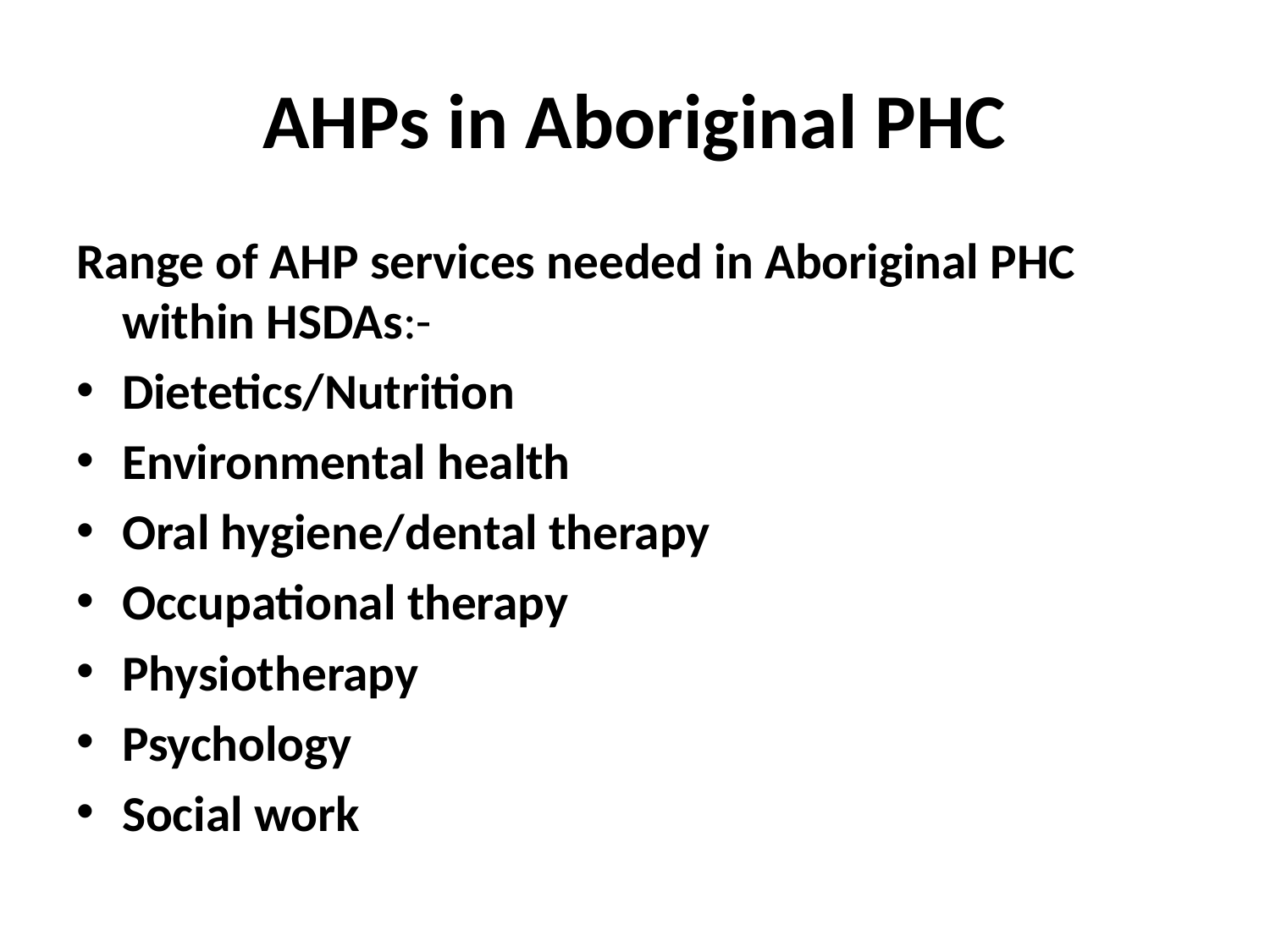

# AHPs in Aboriginal PHC
Range of AHP services needed in Aboriginal PHC within HSDAs:-
Dietetics/Nutrition
Environmental health
Oral hygiene/dental therapy
Occupational therapy
Physiotherapy
Psychology
Social work